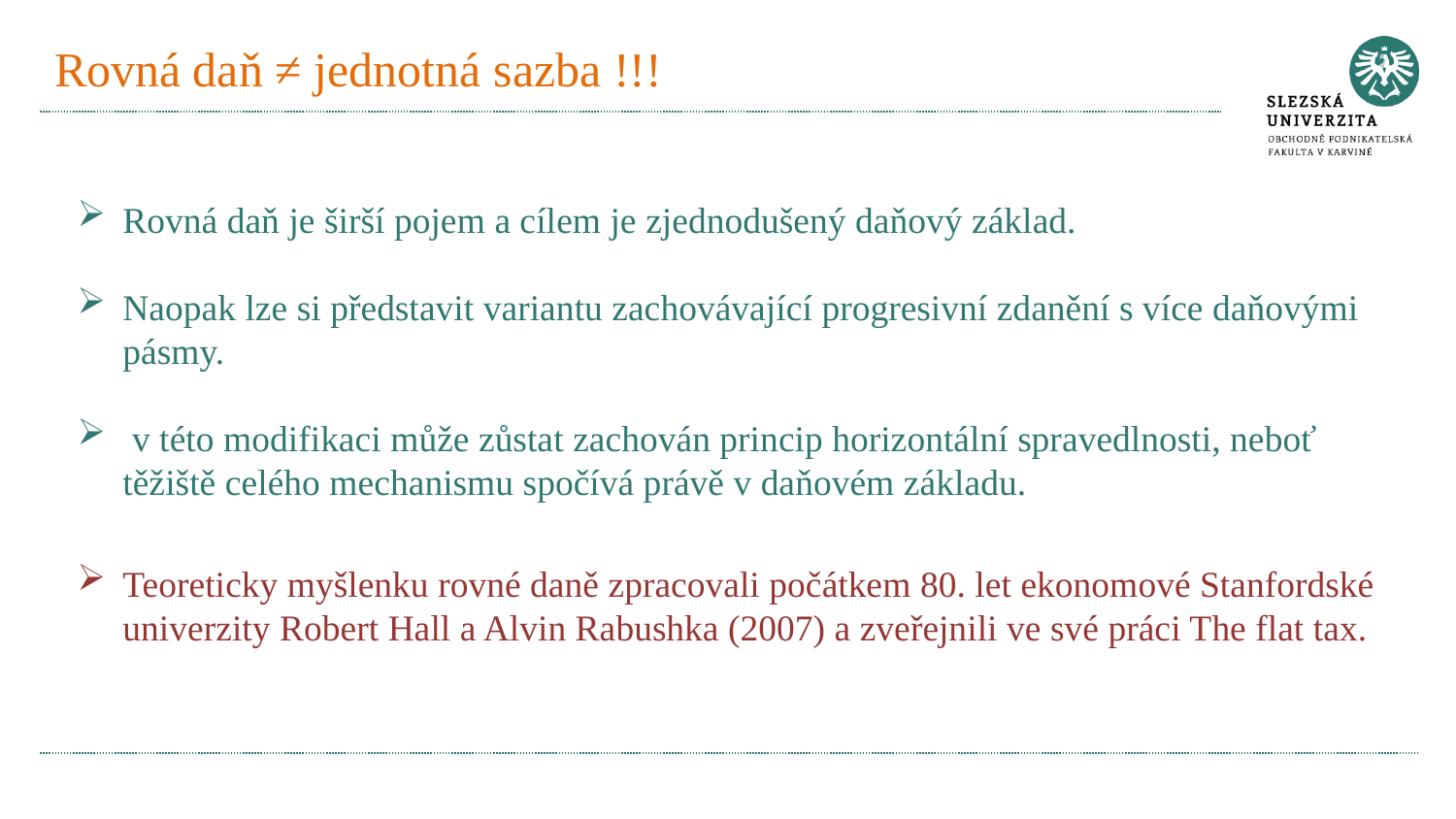

# Rovná daň ≠ jednotná sazba !!!

Rovná daň je širší pojem a cílem je zjednodušený daňový základ.

Naopak lze si představit variantu zachovávající progresivní zdanění s více daňovými pásmy.

 v této modifikaci může zůstat zachován princip horizontální spravedlnosti, neboť těžiště celého mechanismu spočívá právě v daňovém základu.

Teoreticky myšlenku rovné daně zpracovali počátkem 80. let ekonomové Stanfordské univerzity Robert Hall a Alvin Rabushka (2007) a zveřejnili ve své práci The flat tax.